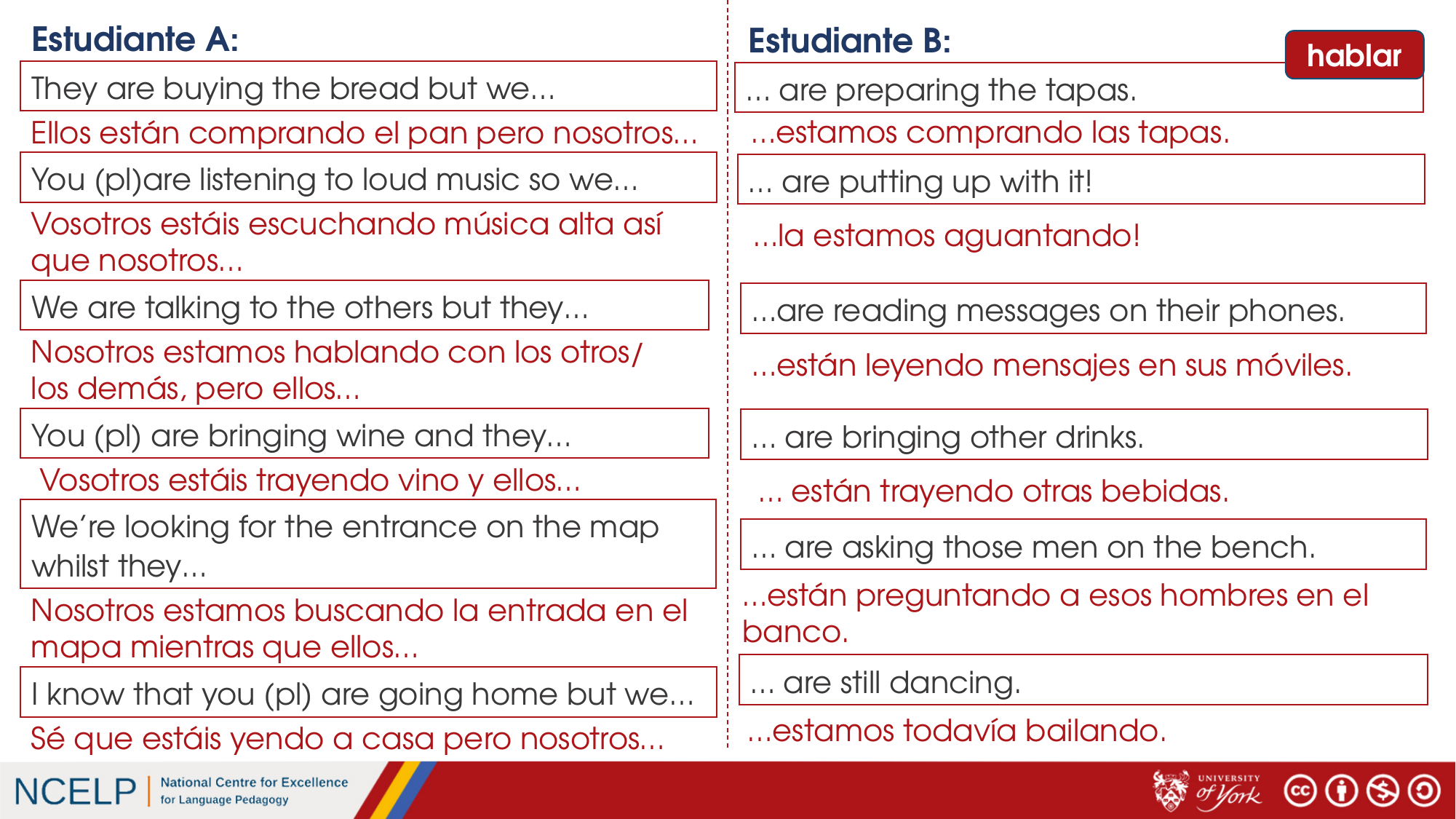

Estudiante A:
# hablar
Estudiante B:

They are buying the bread but we…
… are preparing the tapas.
…estamos comprando las tapas.
Ellos están comprando el pan pero nosotros…
You (pl)are listening to loud music so we…
… are putting up with it!
Vosotros estáis escuchando música alta así que nosotros…
…la estamos aguantando!
We are talking to the others but they…
…are reading messages on their phones.
Nosotros estamos hablando con los otros/ los demás, pero ellos…
…están leyendo mensajes en sus móviles.
You (pl) are bringing wine and they…
… are bringing other drinks.
Vosotros estáis trayendo vino y ellos…
… están trayendo otras bebidas.
We’re looking for the entrance on the map whilst they…
… are asking those men on the bench.
…están preguntando a esos hombres en el banco.
Nosotros estamos buscando la entrada en el mapa mientras que ellos…
… are still dancing.
I know that you (pl) are going home but we…
…estamos todavía bailando.
Sé que estáis yendo a casa pero nosotros…